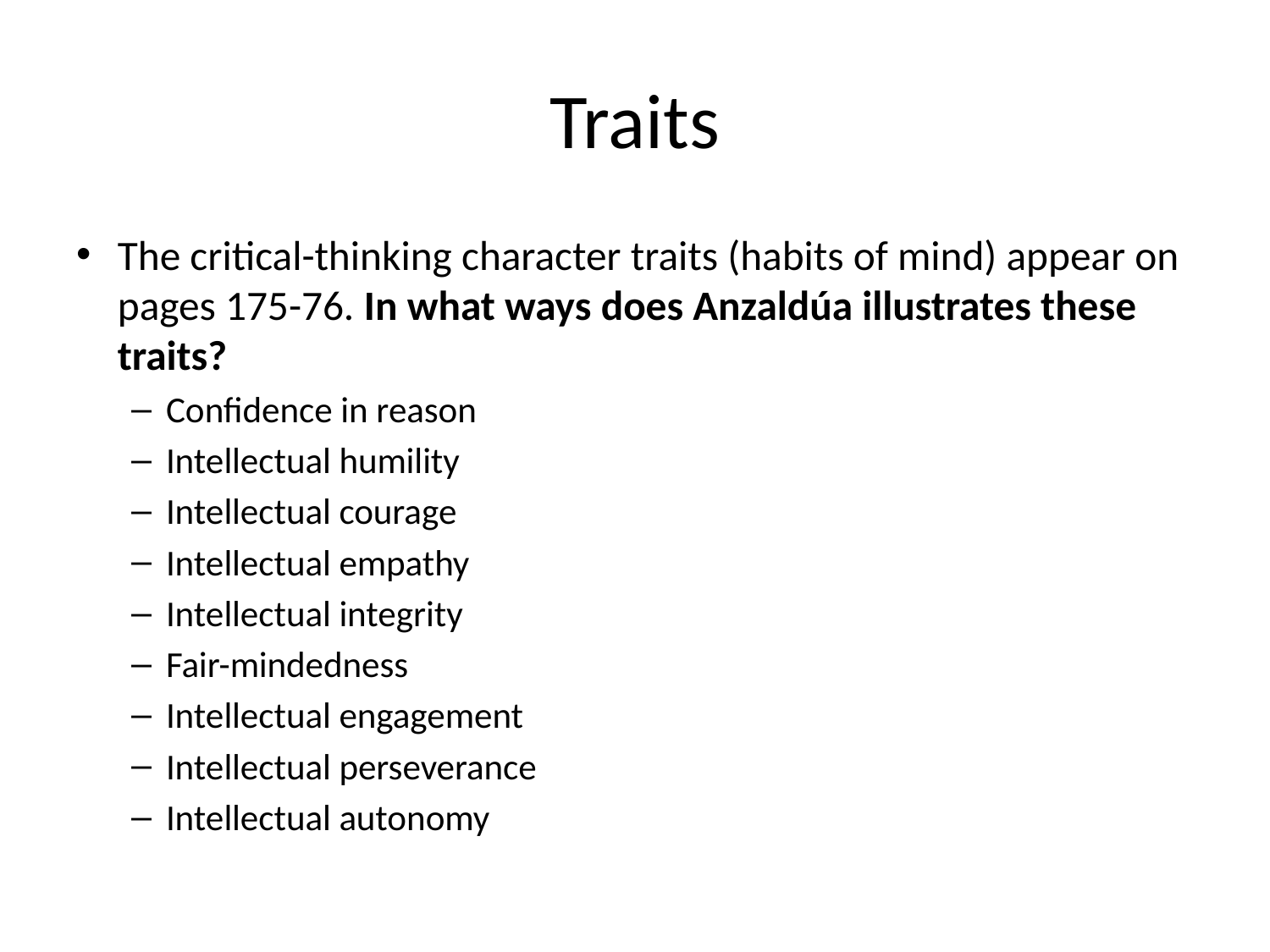

# Traits
The critical-thinking character traits (habits of mind) appear on pages 175-76. In what ways does Anzaldúa illustrates these traits?
Confidence in reason
Intellectual humility
Intellectual courage
Intellectual empathy
Intellectual integrity
Fair-mindedness
Intellectual engagement
Intellectual perseverance
Intellectual autonomy